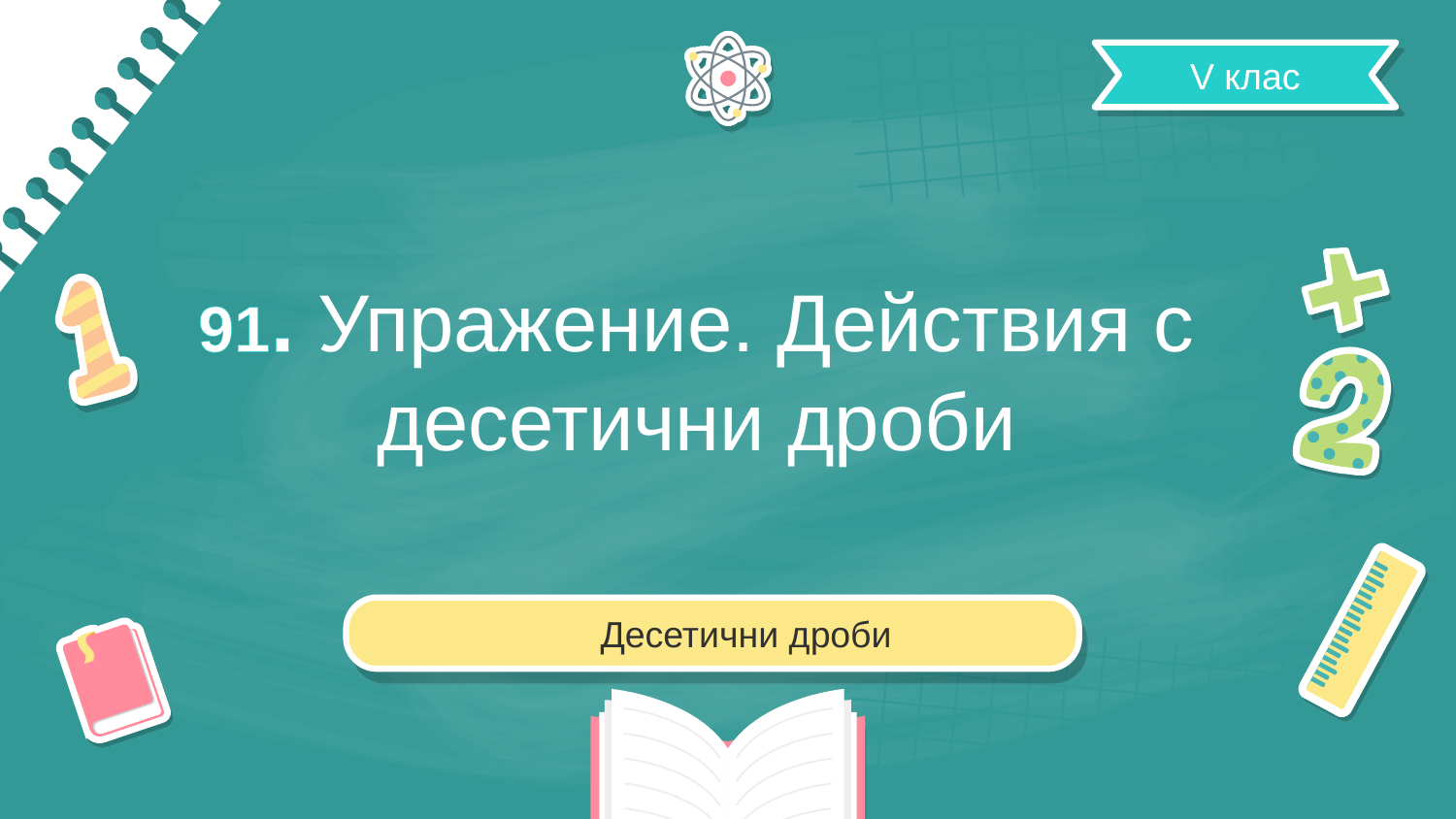

V клас

# 91. Упражение. Действия с десетични дроби

Десетични дроби